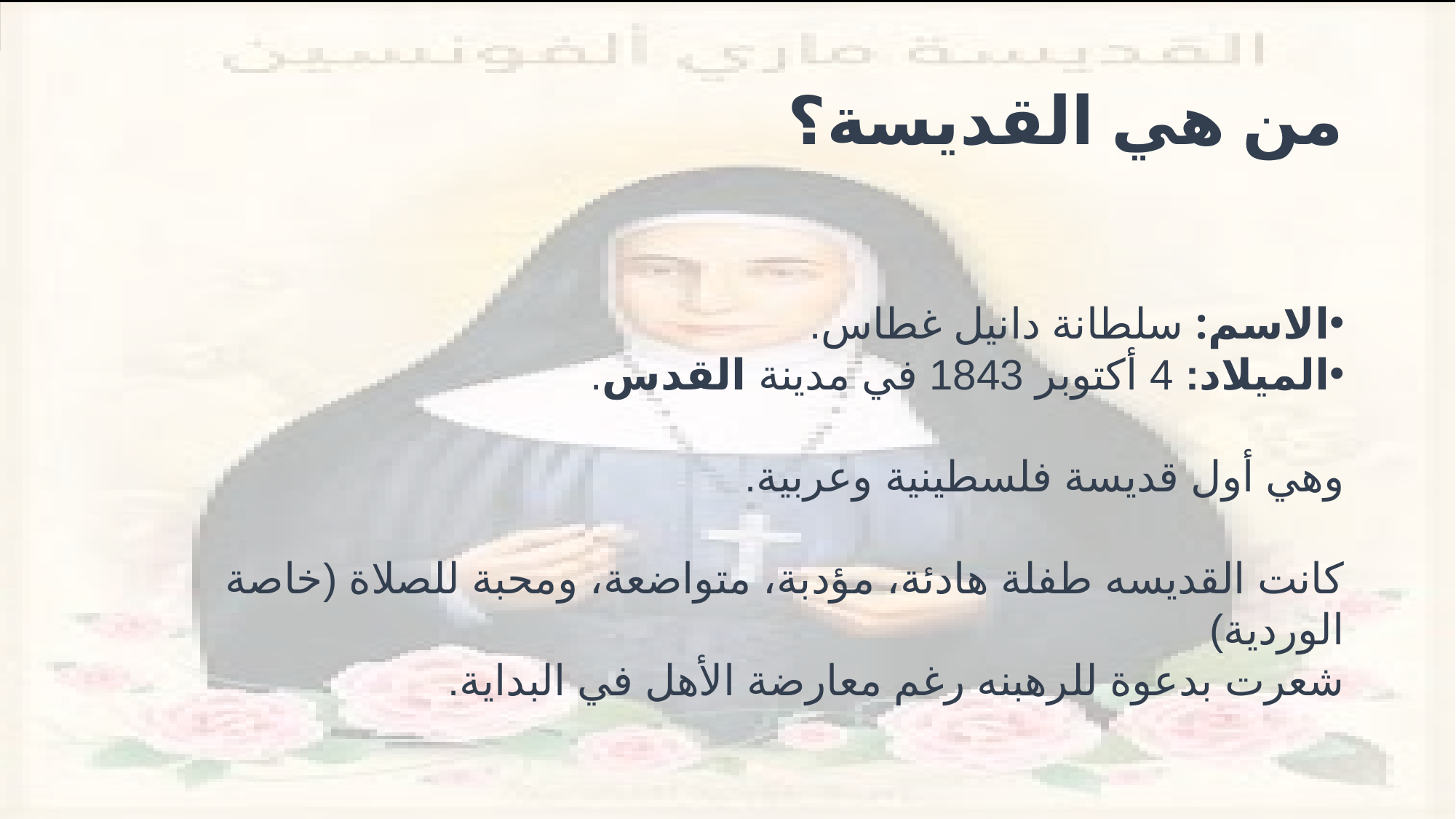

# من هي القديسة؟

الاسم: سلطانة دانيل غطاس.
الميلاد: 4 أكتوبر 1843 في مدينة القدس.

وهي أول قديسة فلسطينية وعربية.

كانت القديسه طفلة هادئة، مؤدبة، متواضعة، ومحبة للصلاة (خاصة الوردية)
شعرت بدعوة للرهبنه رغم معارضة الأهل في البداية.